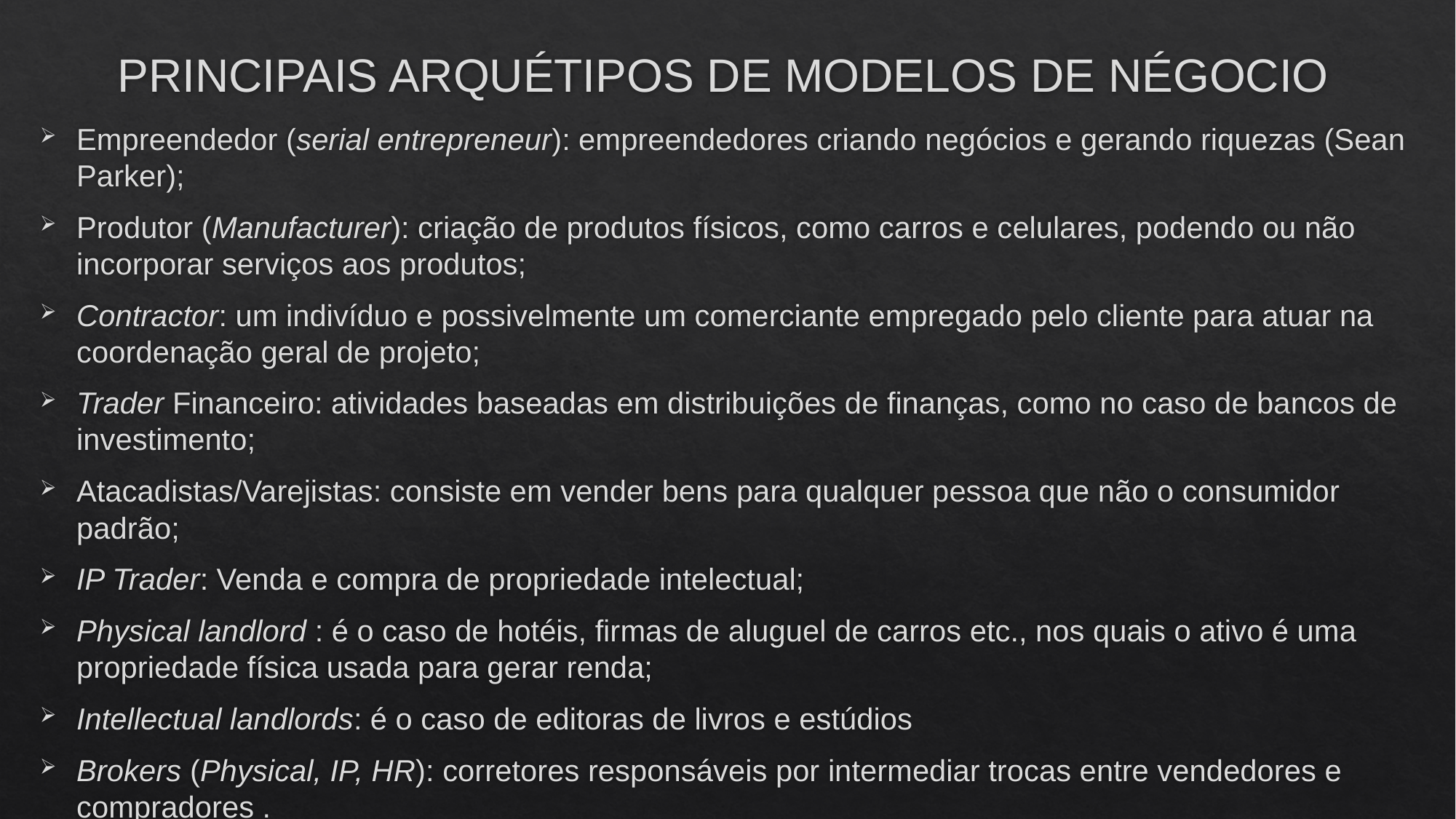

# PRINCIPAIS ARQUÉTIPOS DE MODELOS DE NÉGOCIO
Empreendedor (serial entrepreneur): empreendedores criando negócios e gerando riquezas (Sean Parker);
Produtor (Manufacturer): criação de produtos físicos, como carros e celulares, podendo ou não incorporar serviços aos produtos;
Contractor: um indivíduo e possivelmente um comerciante empregado pelo cliente para atuar na coordenação geral de projeto;
Trader Financeiro: atividades baseadas em distribuições de finanças, como no caso de bancos de investimento;
Atacadistas/Varejistas: consiste em vender bens para qualquer pessoa que não o consumidor padrão;
IP Trader: Venda e compra de propriedade intelectual;
Physical landlord : é o caso de hotéis, firmas de aluguel de carros etc., nos quais o ativo é uma propriedade física usada para gerar renda;
Intellectual landlords: é o caso de editoras de livros e estúdios
Brokers (Physical, IP, HR): corretores responsáveis por intermediar trocas entre vendedores e compradores .